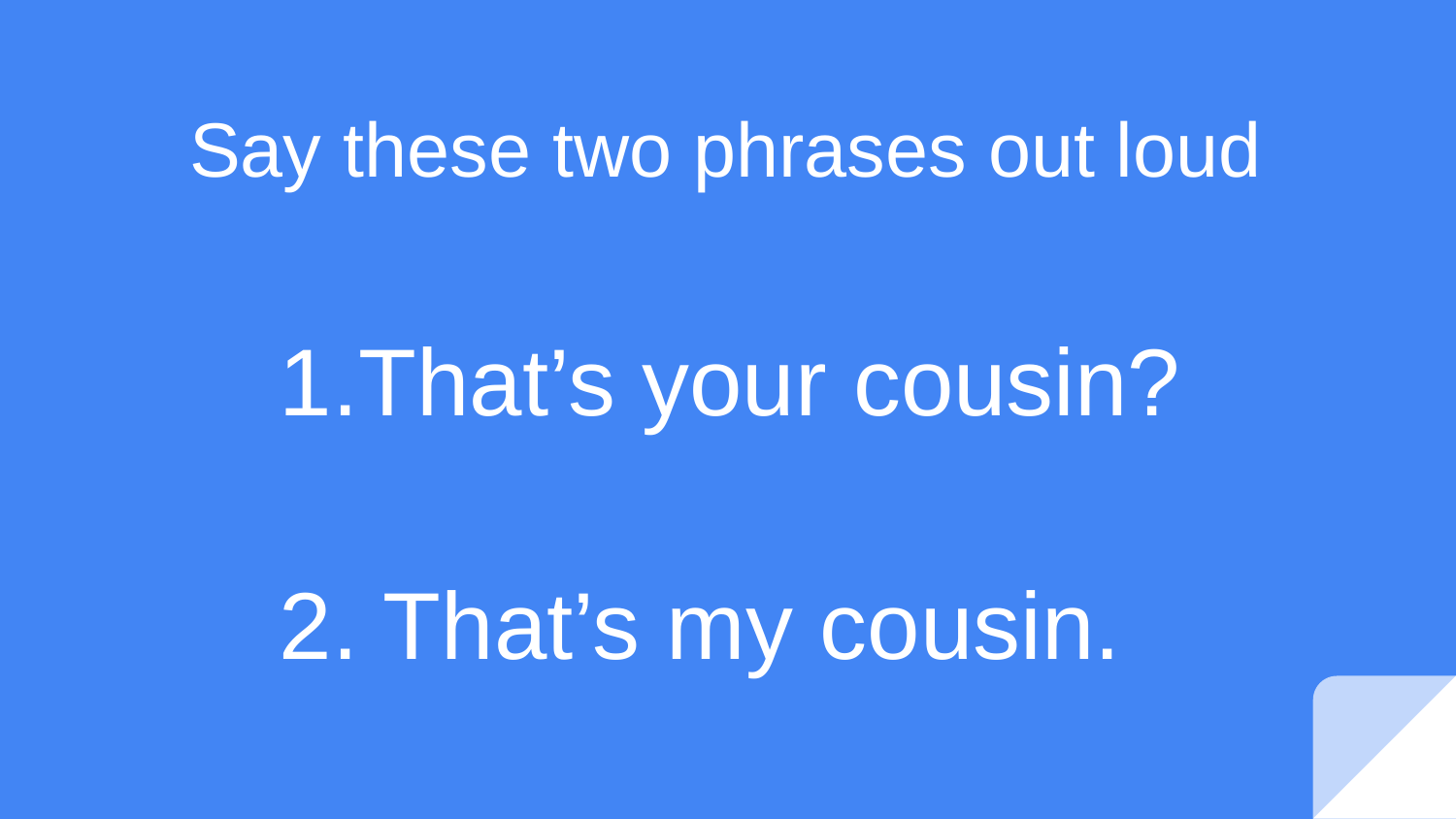

Say these two phrases out loud
# That’s your cousin?
2. That’s my cousin.